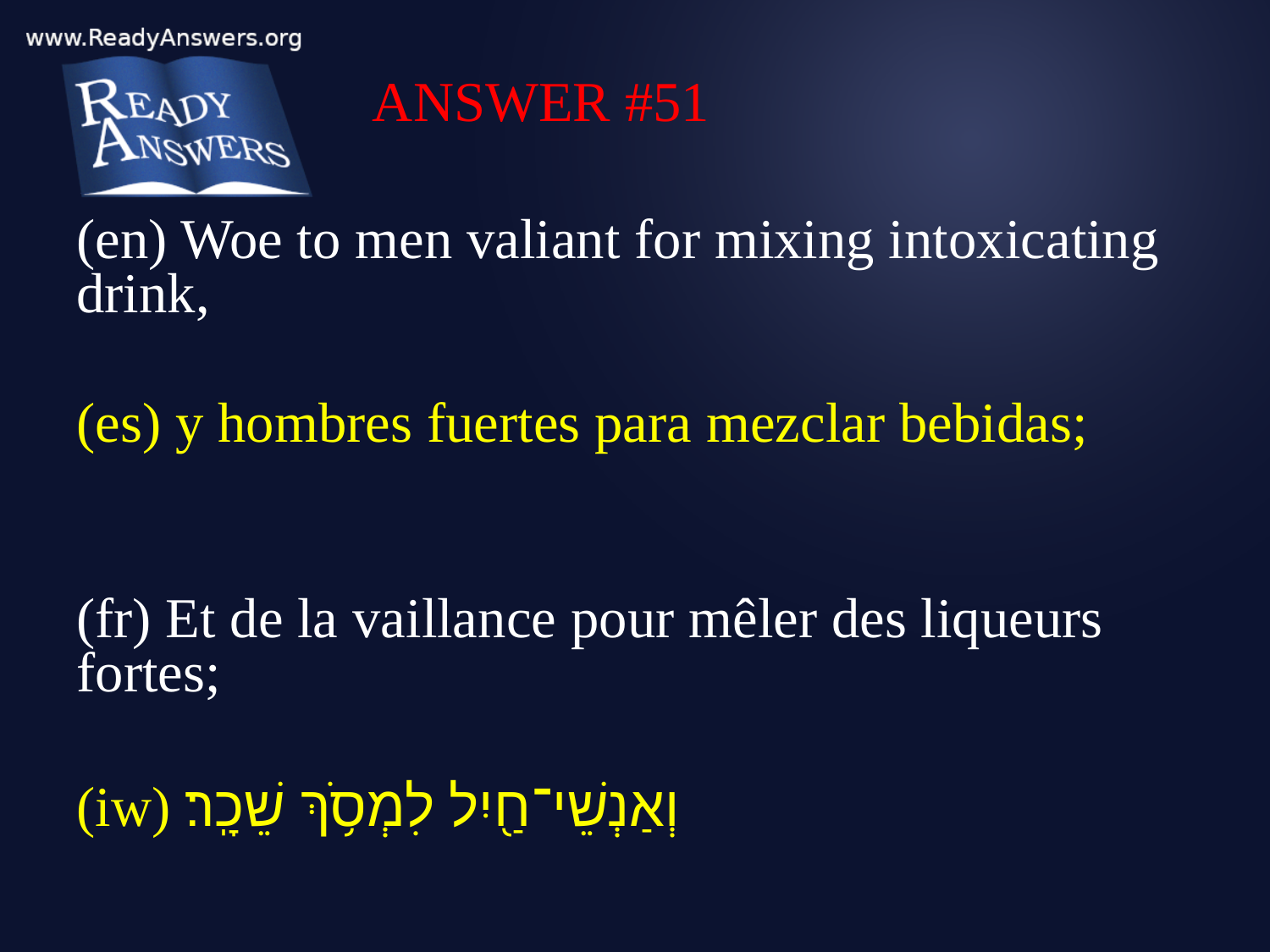

ANSWER #51
(en) Woe to men valiant for mixing intoxicating drink,
(es) y hombres fuertes para mezclar bebidas;
(fr) Et de la vaillance pour mêler des liqueurs fortes;
(iw) וְאַנְשֵׁי־חַ֖יִל לִמְסֹ֥ךְ שֵׁכָֽר׃